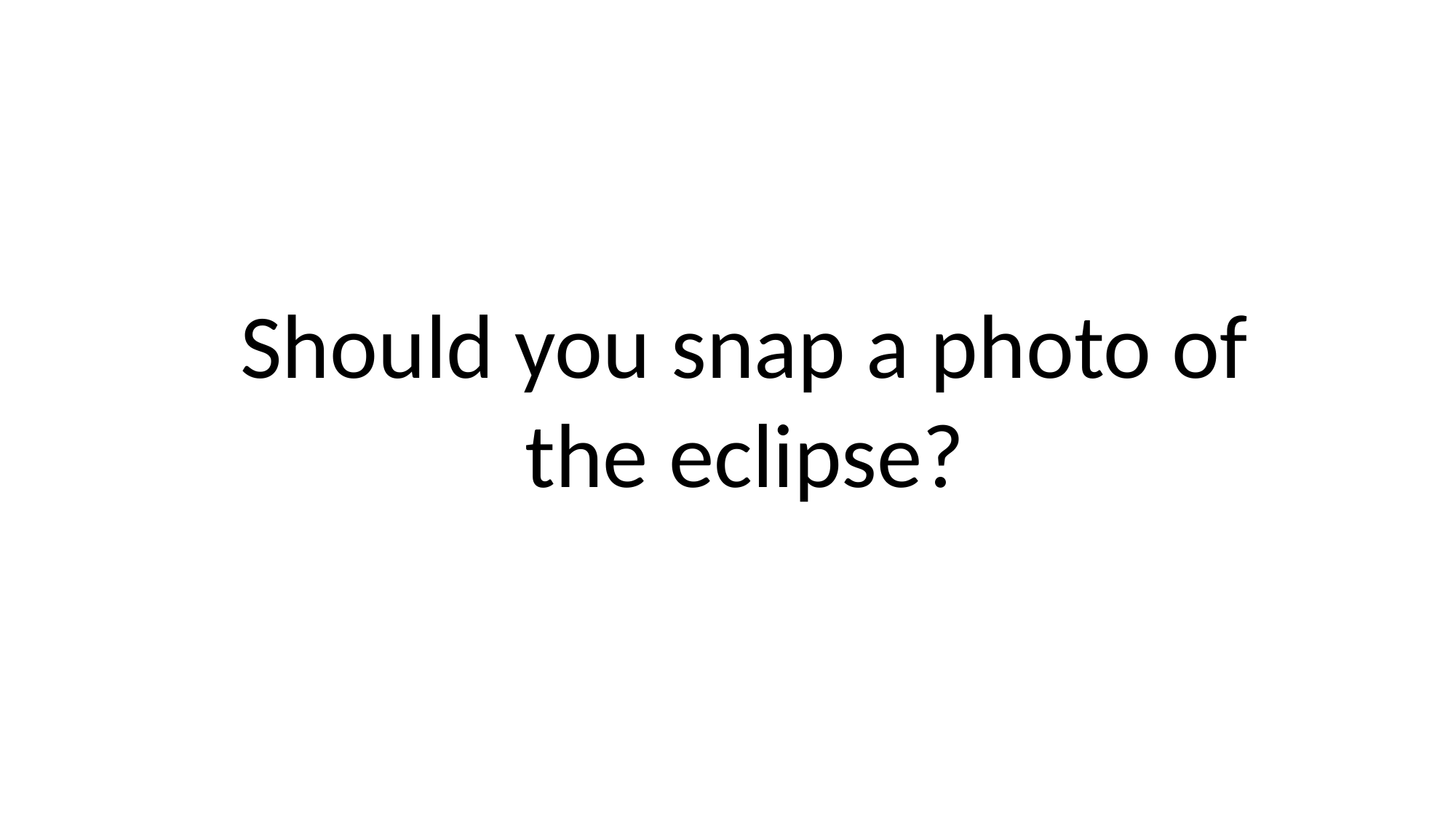

Should you snap a photo of the eclipse?